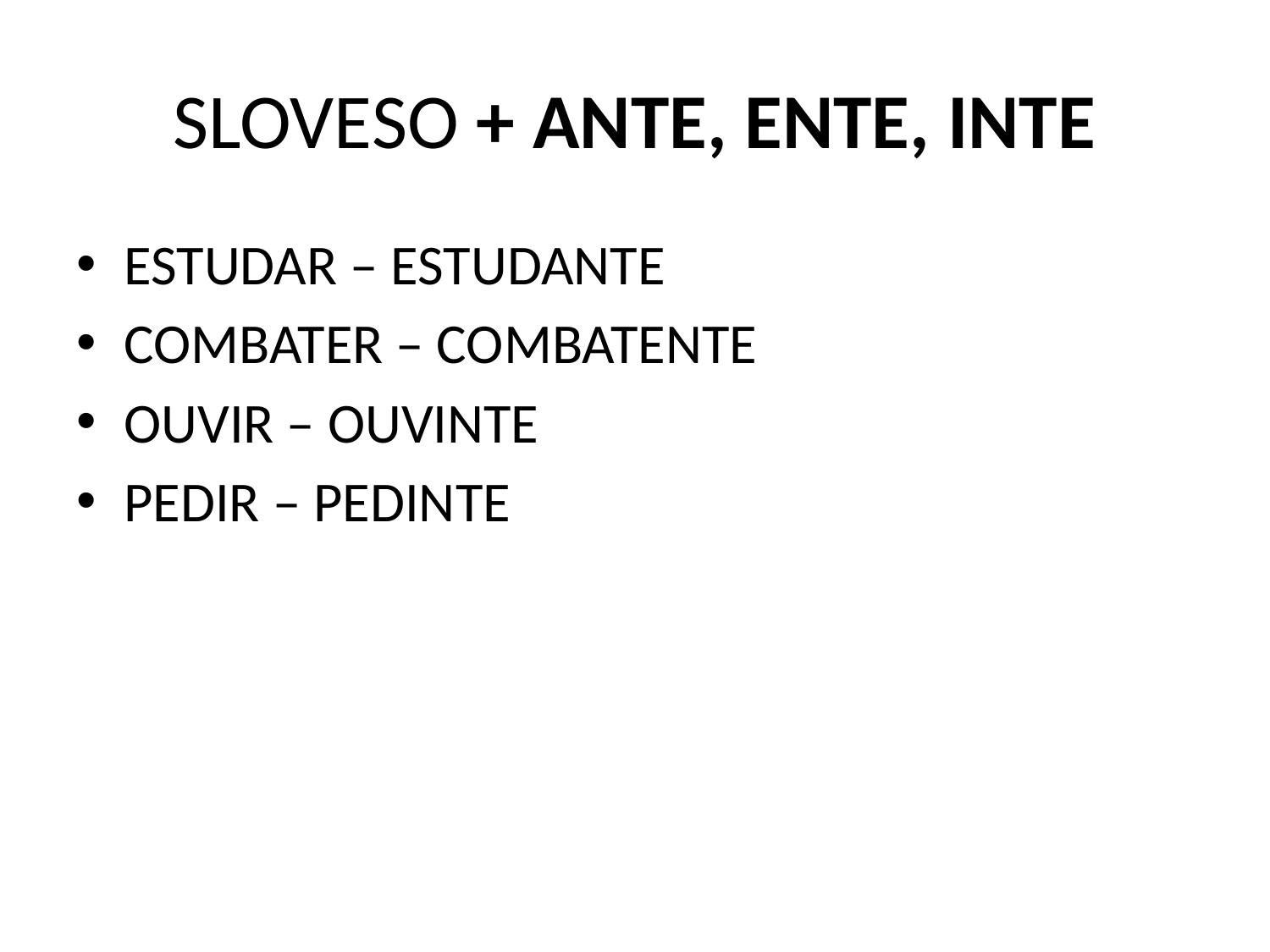

# SLOVESO + ANTE, ENTE, INTE
ESTUDAR – ESTUDANTE
COMBATER – COMBATENTE
OUVIR – OUVINTE
PEDIR – PEDINTE